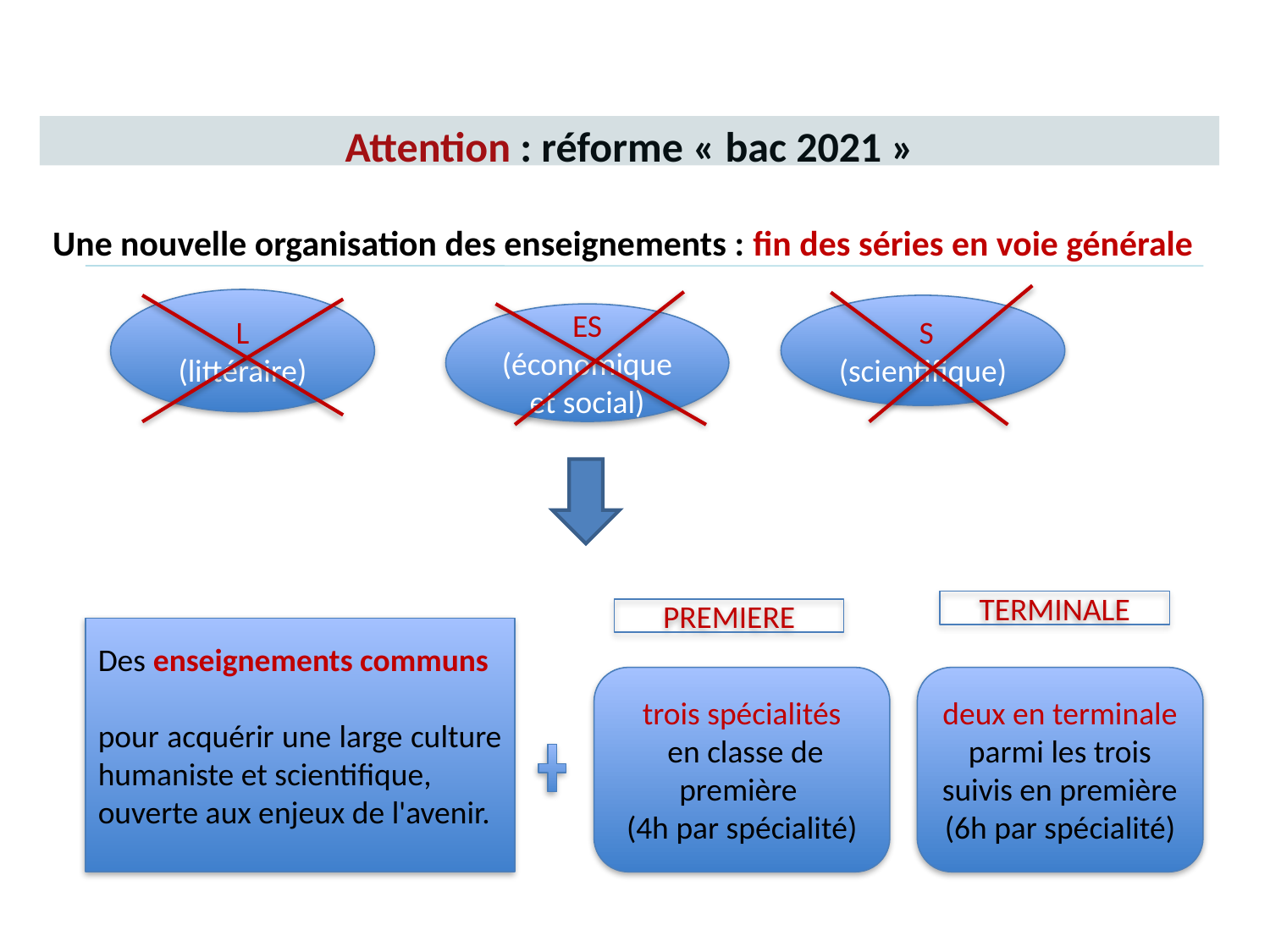

Attention : réforme « bac 2021 »

Une nouvelle organisation des enseignements : fin des séries en voie générale

L
(littéraire)

 S
(scientifique)

ES
(économique et social)

TERMINALE
PREMIERE

Des enseignements communs

pour acquérir une large culture humaniste et scientifique,
ouverte aux enjeux de l'avenir.
trois spécialités
 en classe de première
(4h par spécialité)
deux en terminale parmi les trois suivis en première
(6h par spécialité)